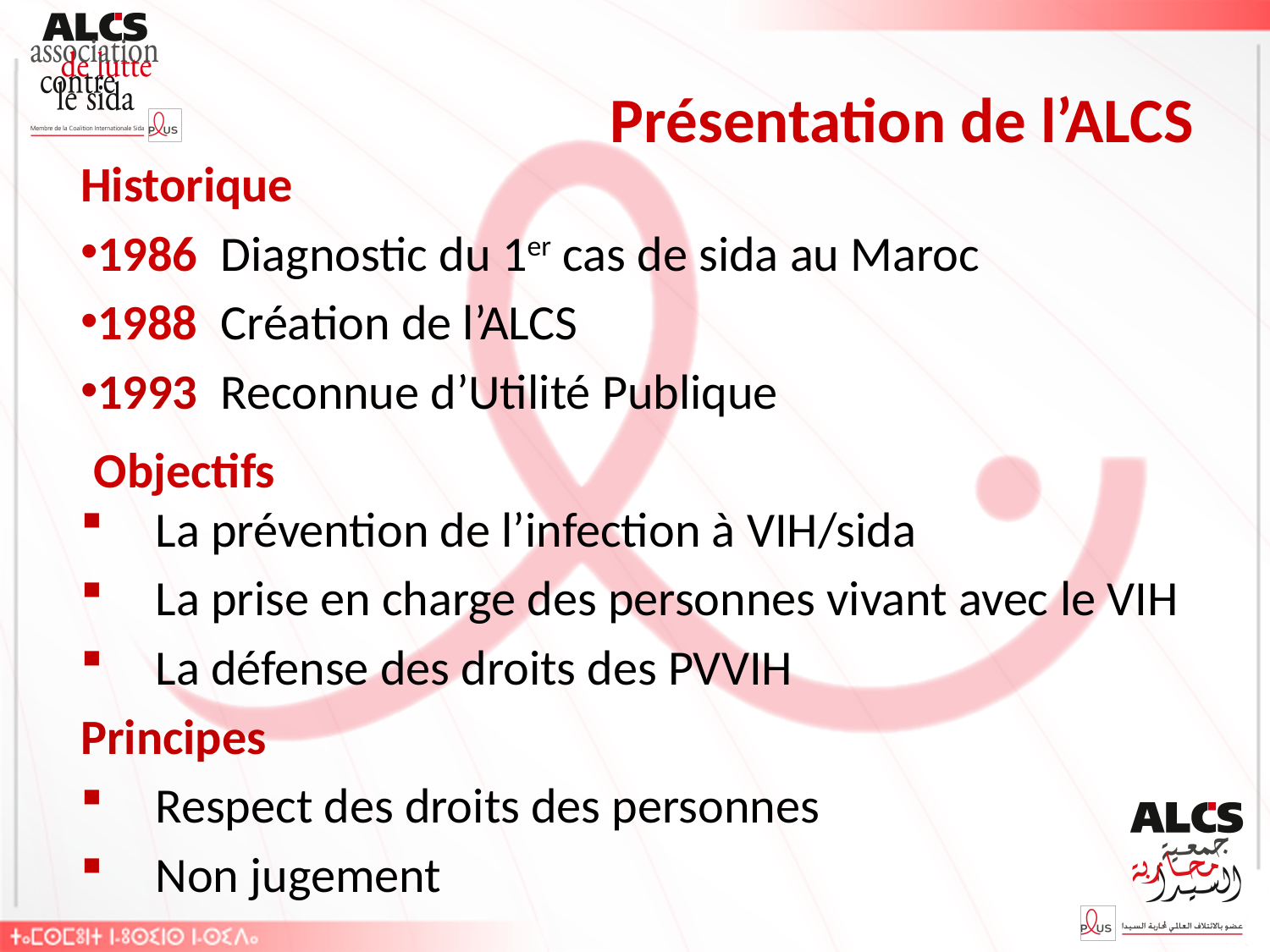

# Présentation de l’ALCS
Historique
1986	Diagnostic du 1er cas de sida au Maroc
1988	Création de l’ALCS
1993	Reconnue d’Utilité Publique

Objectifs
La prévention de l’infection à VIH/sida
La prise en charge des personnes vivant avec le VIH
La défense des droits des PVVIH
Principes
Respect des droits des personnes
Non jugement